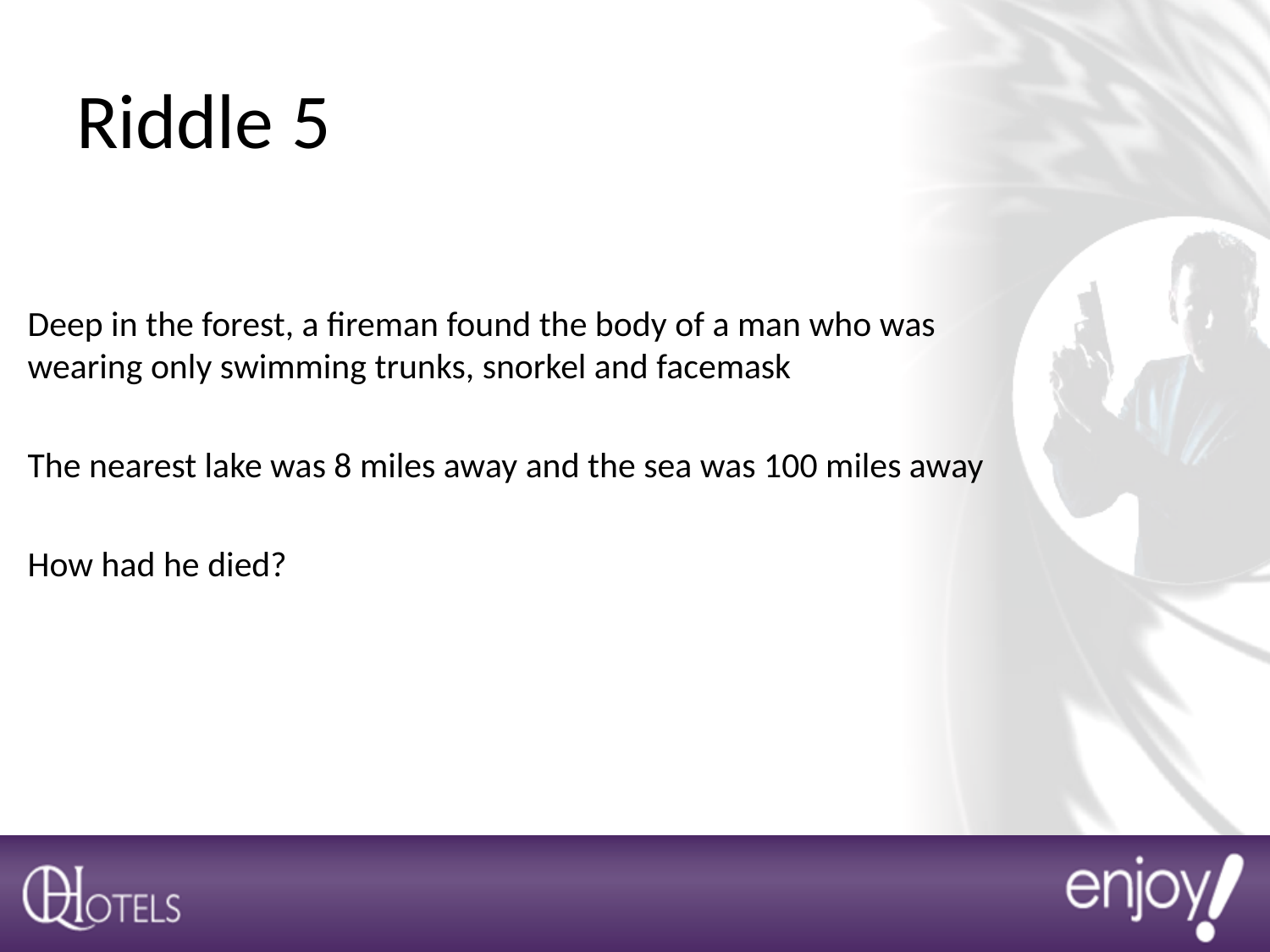

# Riddle 5

Deep in the forest, a fireman found the body of a man who was wearing only swimming trunks, snorkel and facemask

The nearest lake was 8 miles away and the sea was 100 miles away

How had he died?